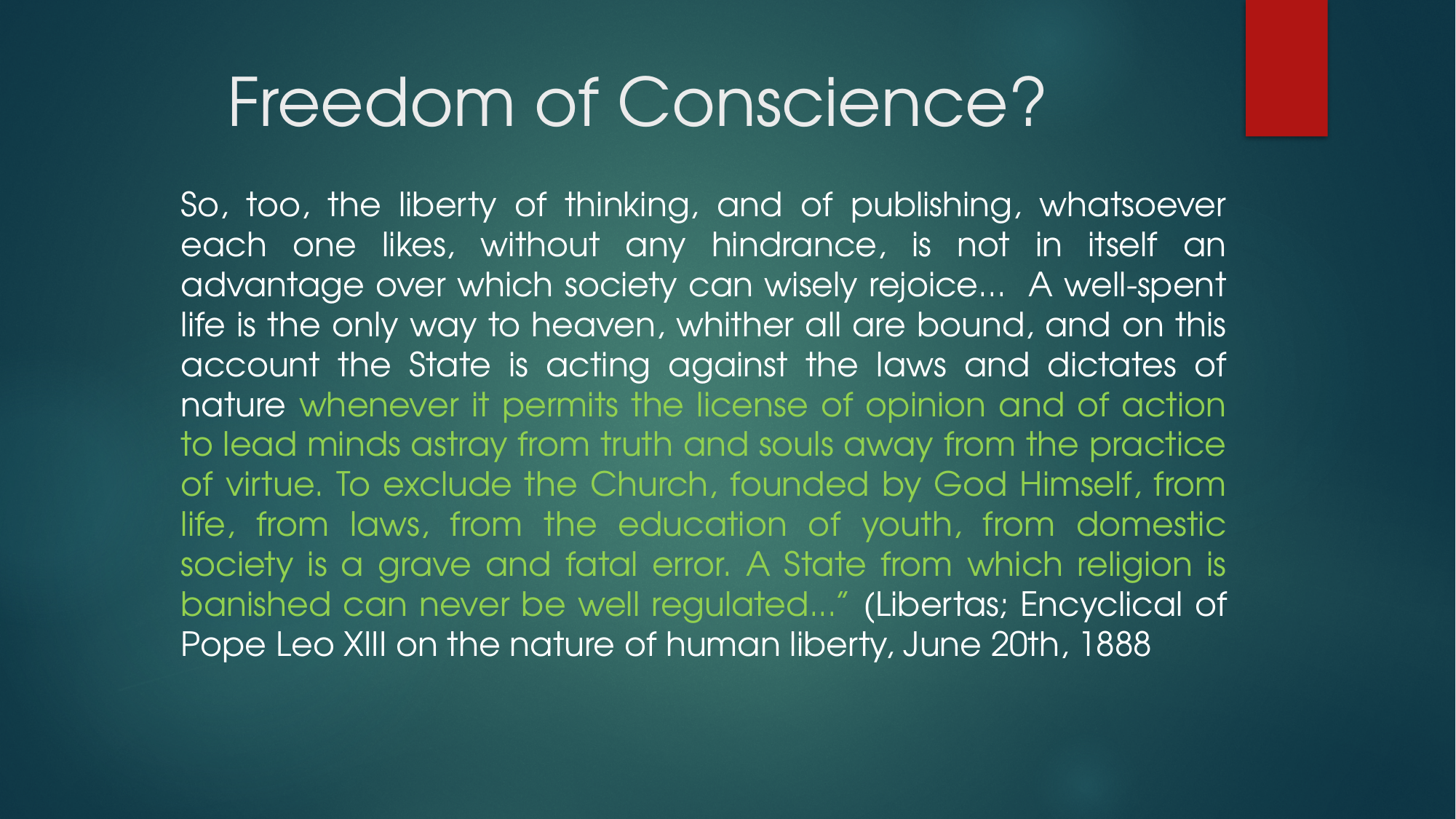

# Freedom of Conscience?
So, too, the liberty of thinking, and of publishing, whatsoever each one likes, without any hindrance, is not in itself an advantage over which society can wisely rejoice...  A well-spent life is the only way to heaven, whither all are bound, and on this account the State is acting against the laws and dictates of nature whenever it permits the license of opinion and of action to lead minds astray from truth and souls away from the practice of virtue. To exclude the Church, founded by God Himself, from life, from laws, from the education of youth, from domestic society is a grave and fatal error. A State from which religion is banished can never be well regulated...” (Libertas; Encyclical of Pope Leo XIII on the nature of human liberty, June 20th, 1888